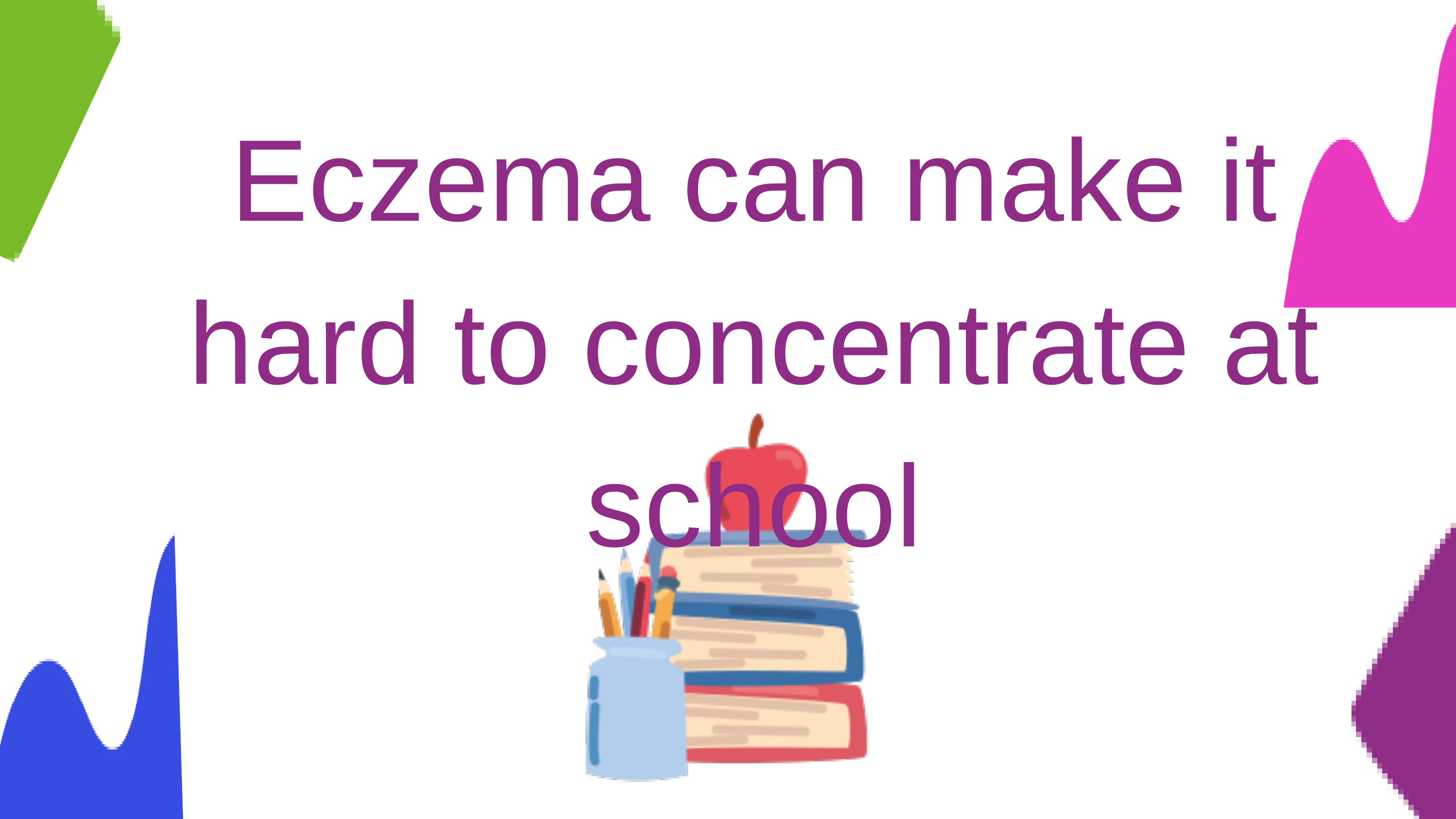

Eczema can make it hard to concentrate at school